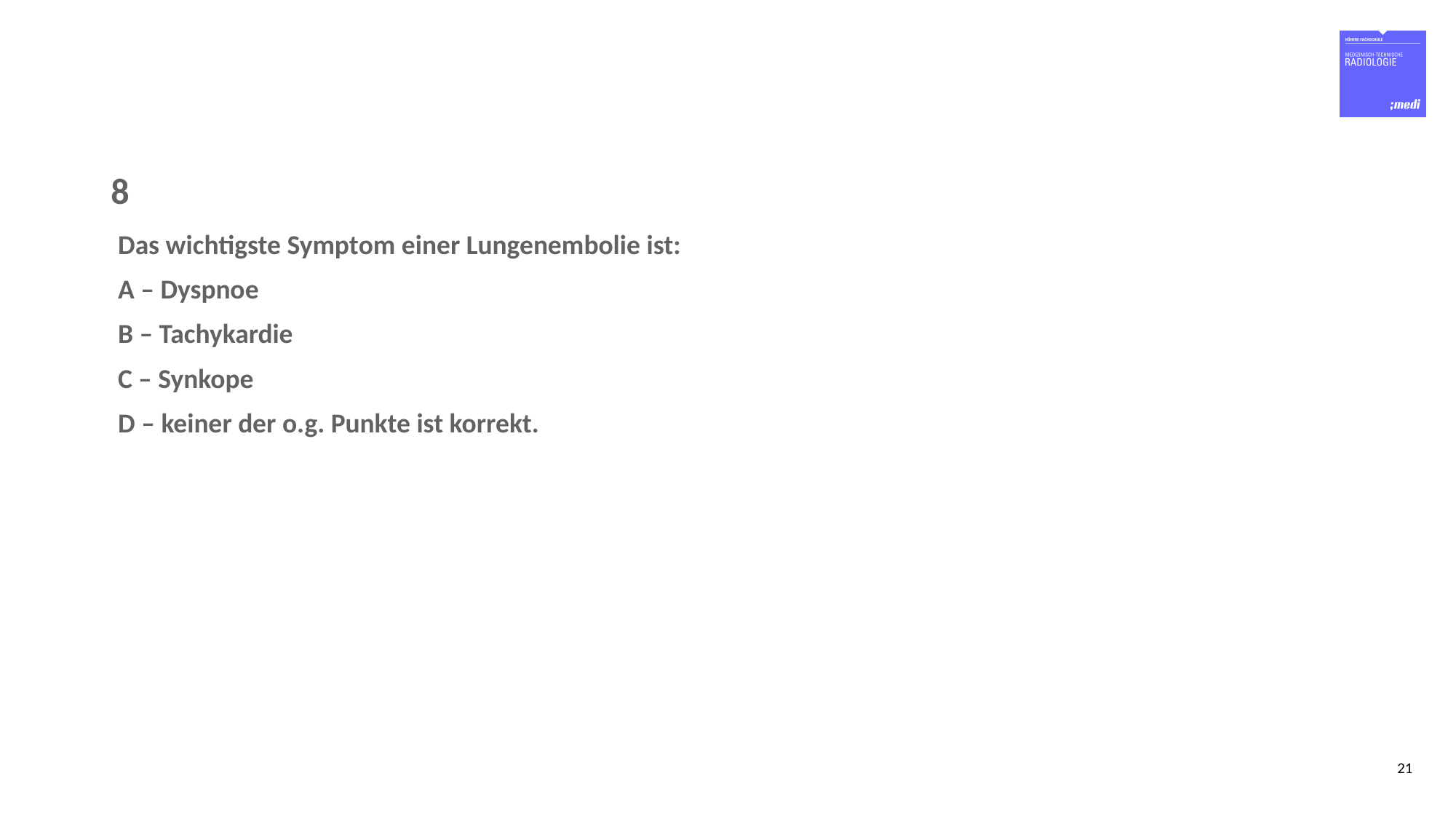

# 8
Das wichtigste Symptom einer Lungenembolie ist:
A – Dyspnoe
B – Tachykardie
C – Synkope
D – keiner der o.g. Punkte ist korrekt.
21